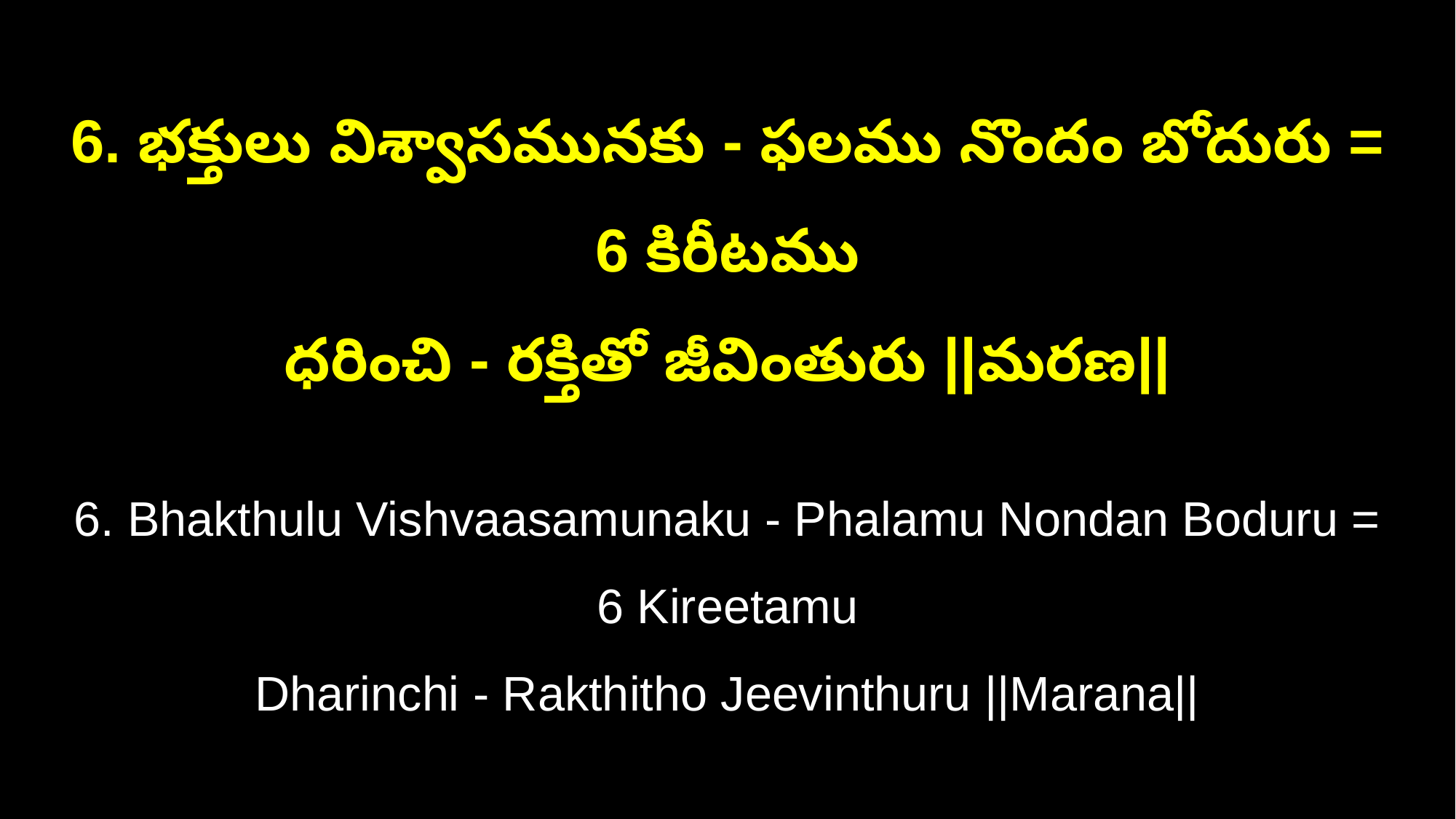

6. భక్తులు విశ్వాసమునకు - ఫలము నొందం బోదురు = 6 కిరీటము
ధరించి - రక్తితో జీవింతురు ||మరణ||
6. Bhakthulu Vishvaasamunaku - Phalamu Nondan Boduru = 6 Kireetamu
Dharinchi - Rakthitho Jeevinthuru ||Marana||